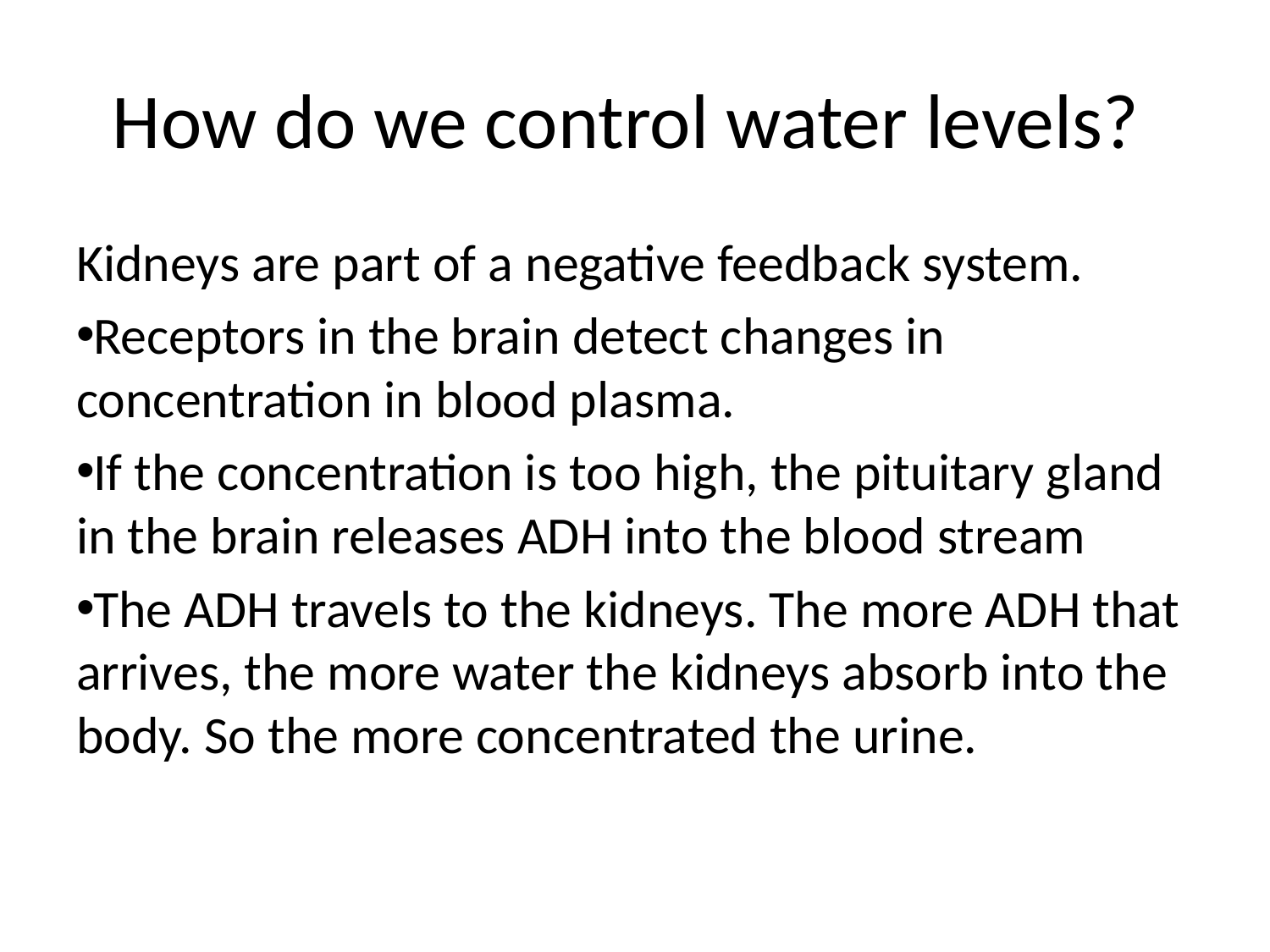

# How do we control water levels?
Kidneys are part of a negative feedback system.
Receptors in the brain detect changes in concentration in blood plasma.
If the concentration is too high, the pituitary gland in the brain releases ADH into the blood stream
The ADH travels to the kidneys. The more ADH that arrives, the more water the kidneys absorb into the body. So the more concentrated the urine.